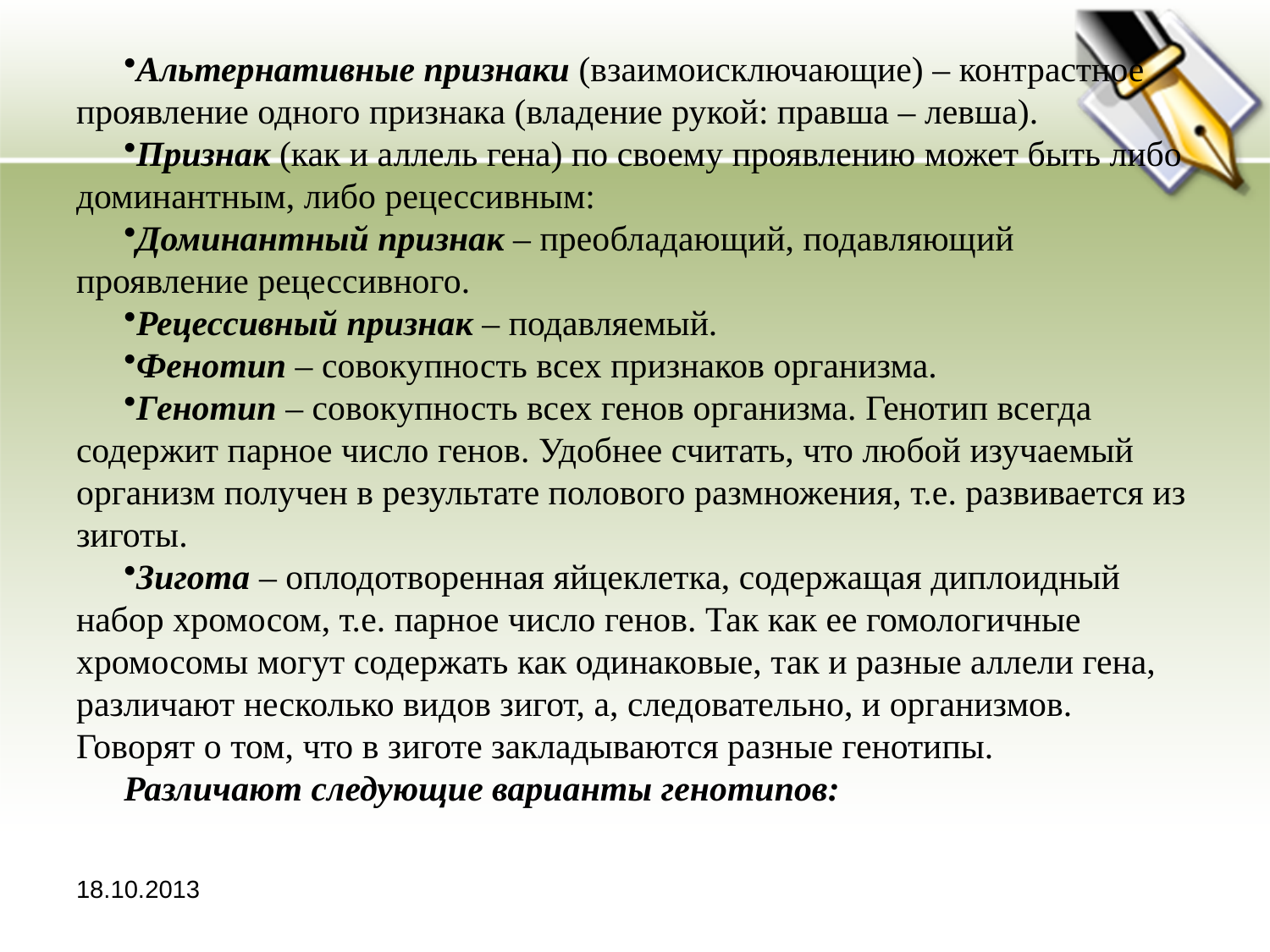

Альтернативные признаки (взаимоисключающие) – контрастное проявление одного признака (владение рукой: правша – левша).
Признак (как и аллель гена) по своему проявлению может быть либо доминантным, либо рецессивным:
Доминантный признак – преобладающий, подавляющий проявление рецессивного.
Рецессивный признак – подавляемый.
Фенотип – совокупность всех признаков организма.
Генотип – совокупность всех генов организма. Генотип всегда содержит парное число генов. Удобнее считать, что любой изучаемый организм получен в результате полового размножения, т.е. развивается из зиготы.
Зигота – оплодотворенная яйцеклетка, содержащая диплоидный набор хромосом, т.е. парное число генов. Так как ее гомологичные хромосомы могут содержать как одинаковые, так и разные аллели гена, различают несколько видов зигот, а, следовательно, и организмов. Говорят о том, что в зиготе закладываются разные генотипы.
Различают следующие варианты генотипов:

18.10.2013